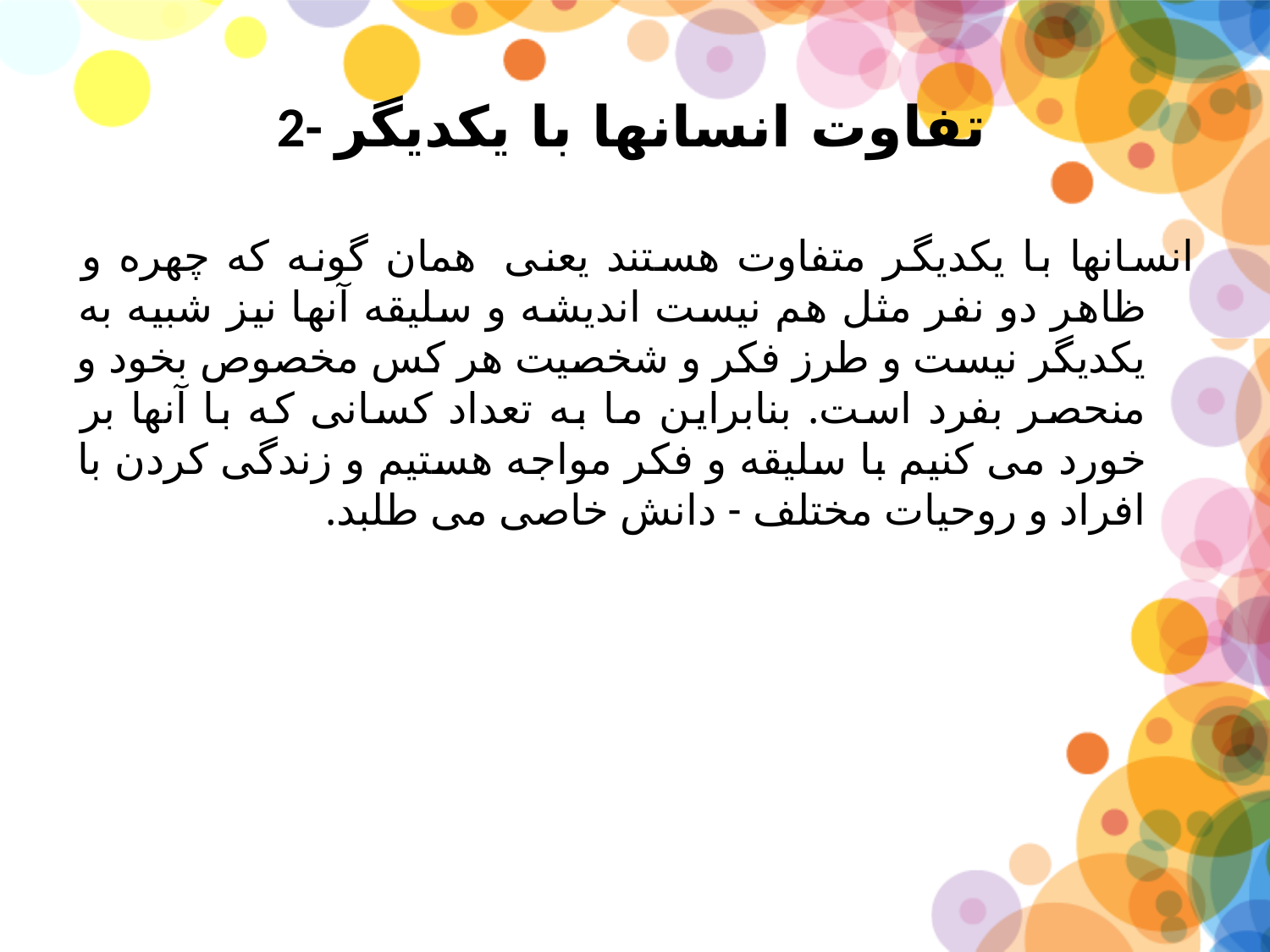

# 2- تفاوت انسانها با یکدیگر
انسانها با یکدیگر متفاوت هستند یعنی  همان گونه که چهره و ظاهر دو نفر مثل هم نیست اندیشه و سلیقه آنها نیز شبیه به یکدیگر نیست و طرز فکر و شخصیت هر کس مخصوص بخود و منحصر بفرد است. بنابراین ما به تعداد کسانی که با آنها بر خورد می کنیم با سلیقه و فکر مواجه هستیم و زندگی کردن با افراد و روحیات مختلف - دانش خاصی می طلبد.